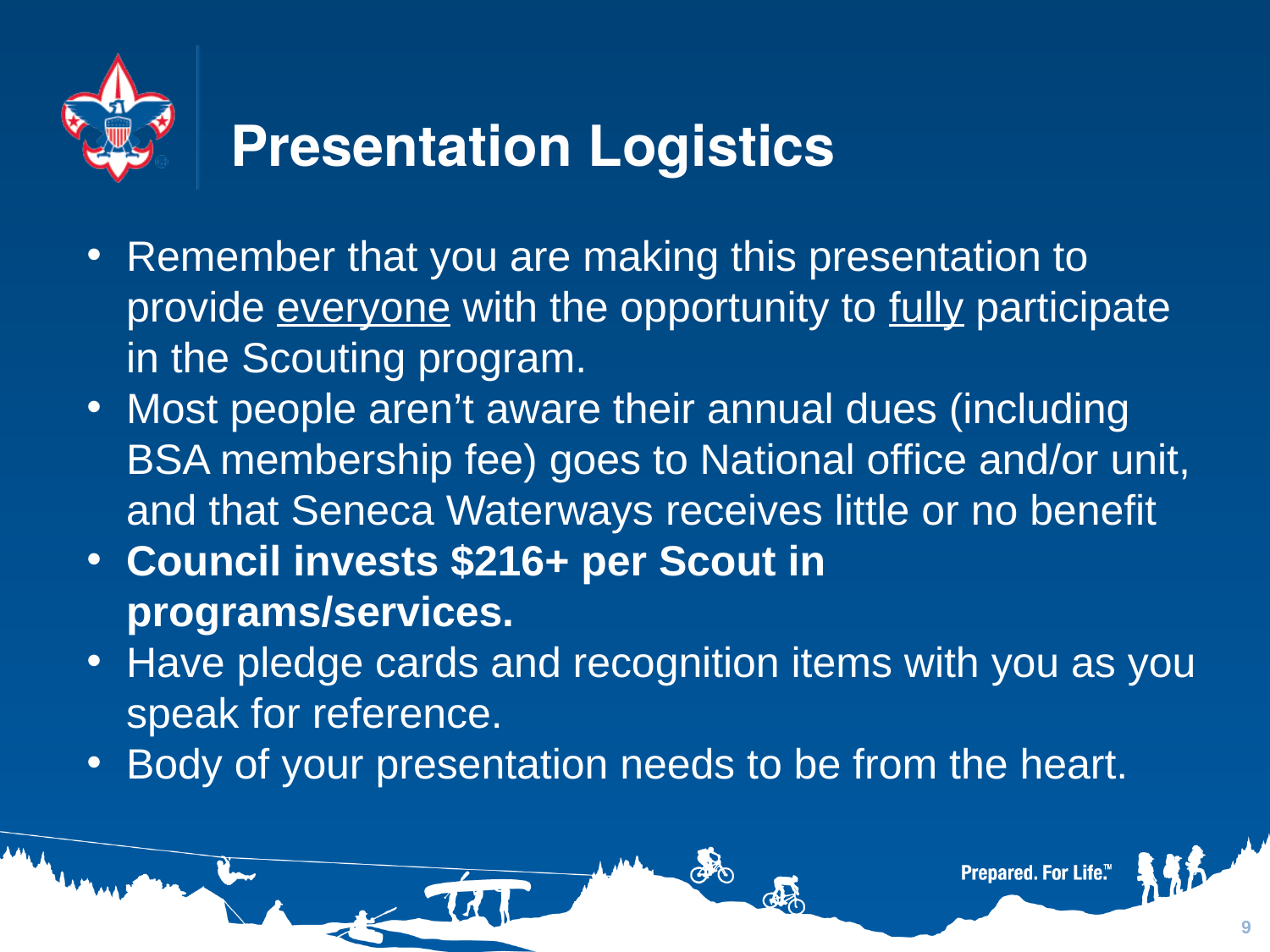

# Presentation Logistics
Remember that you are making this presentation to provide everyone with the opportunity to fully participate in the Scouting program.
Most people aren’t aware their annual dues (including BSA membership fee) goes to National office and/or unit, and that Seneca Waterways receives little or no benefit
Council invests $216+ per Scout in programs/services.
Have pledge cards and recognition items with you as you speak for reference.
Body of your presentation needs to be from the heart.
9